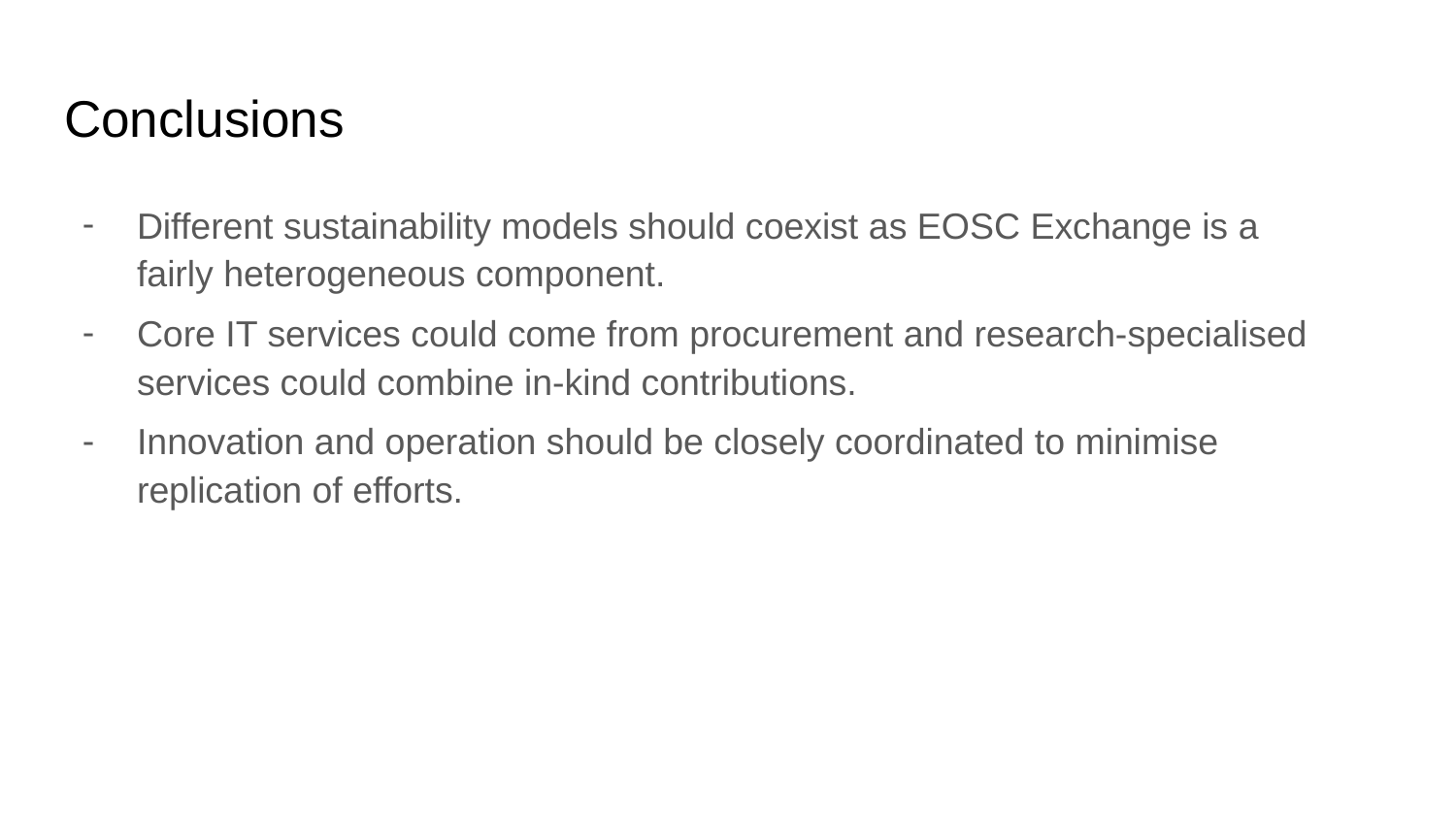

# Conclusions
Different sustainability models should coexist as EOSC Exchange is a fairly heterogeneous component.
Core IT services could come from procurement and research-specialised services could combine in-kind contributions.
Innovation and operation should be closely coordinated to minimise replication of efforts.